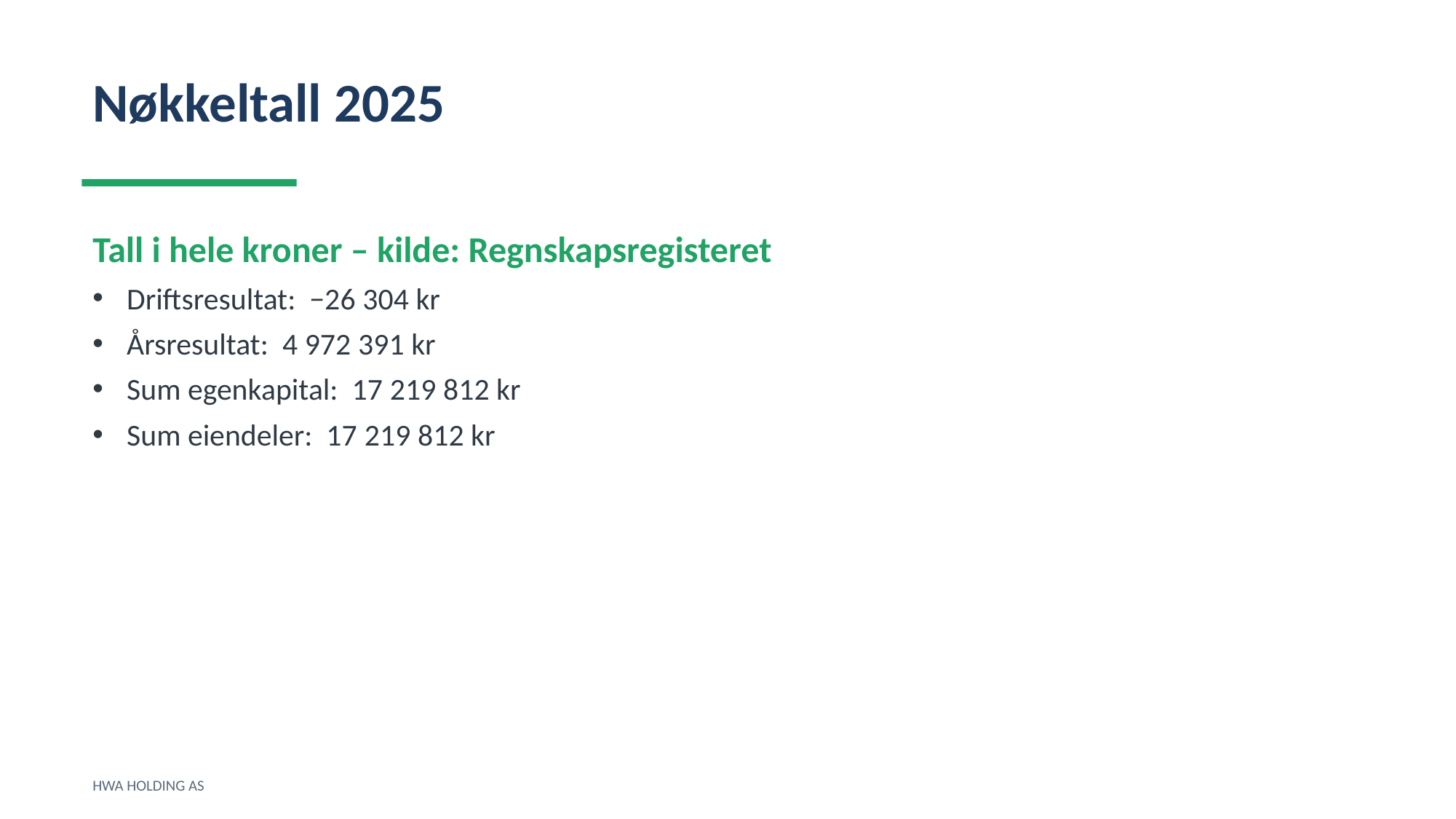

Nøkkeltall 2025

Tall i hele kroner – kilde: Regnskapsregisteret
Driftsresultat:  −26 304 kr
Årsresultat:  4 972 391 kr
Sum egenkapital:  17 219 812 kr
Sum eiendeler:  17 219 812 kr
HWA HOLDING AS